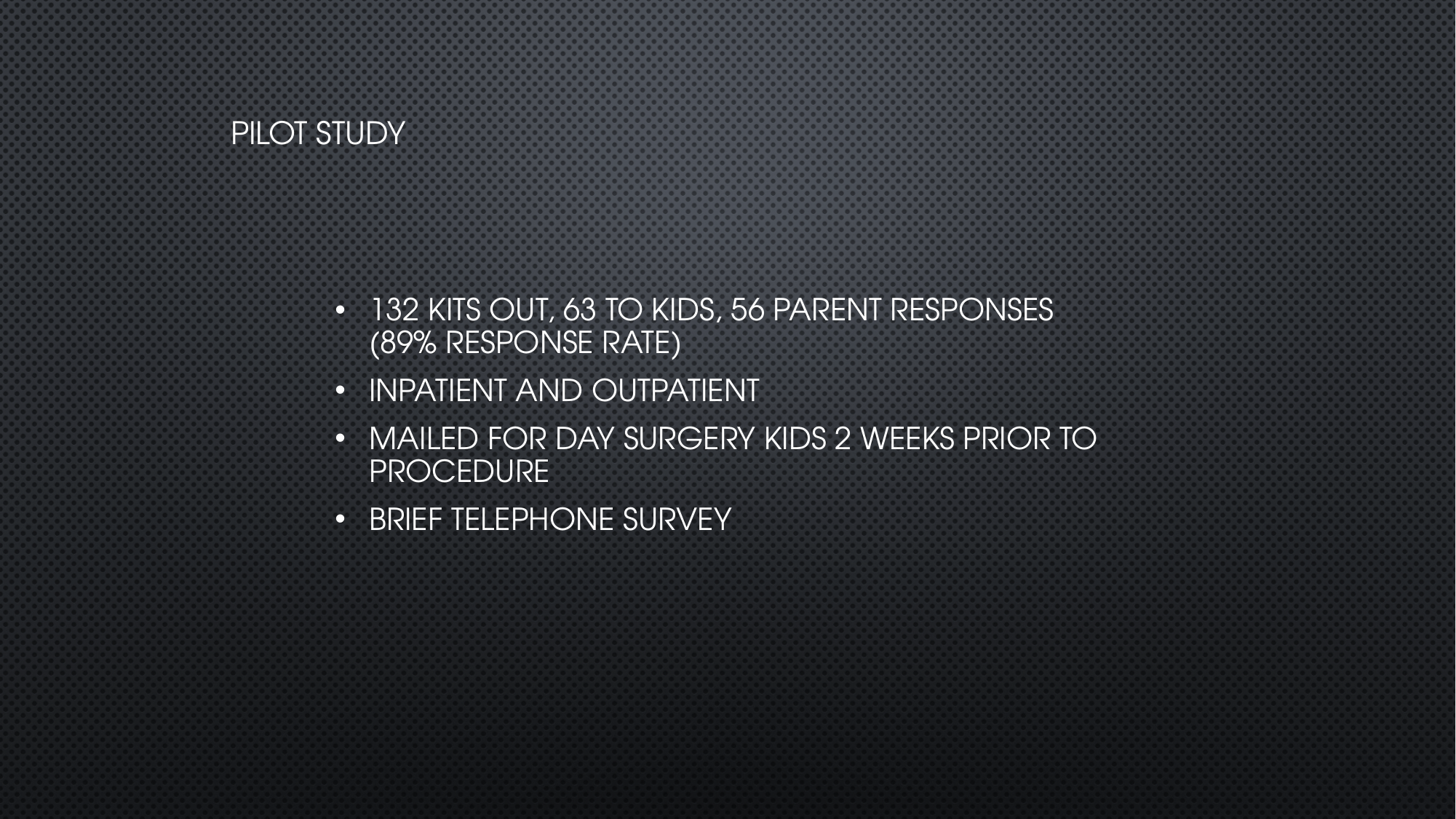

# Pilot Study
132 kits out, 63 to kids, 56 parent responses (89% response rate)
Inpatient and Outpatient
Mailed for day surgery kids 2 weeks prior to procedure
Brief telephone survey